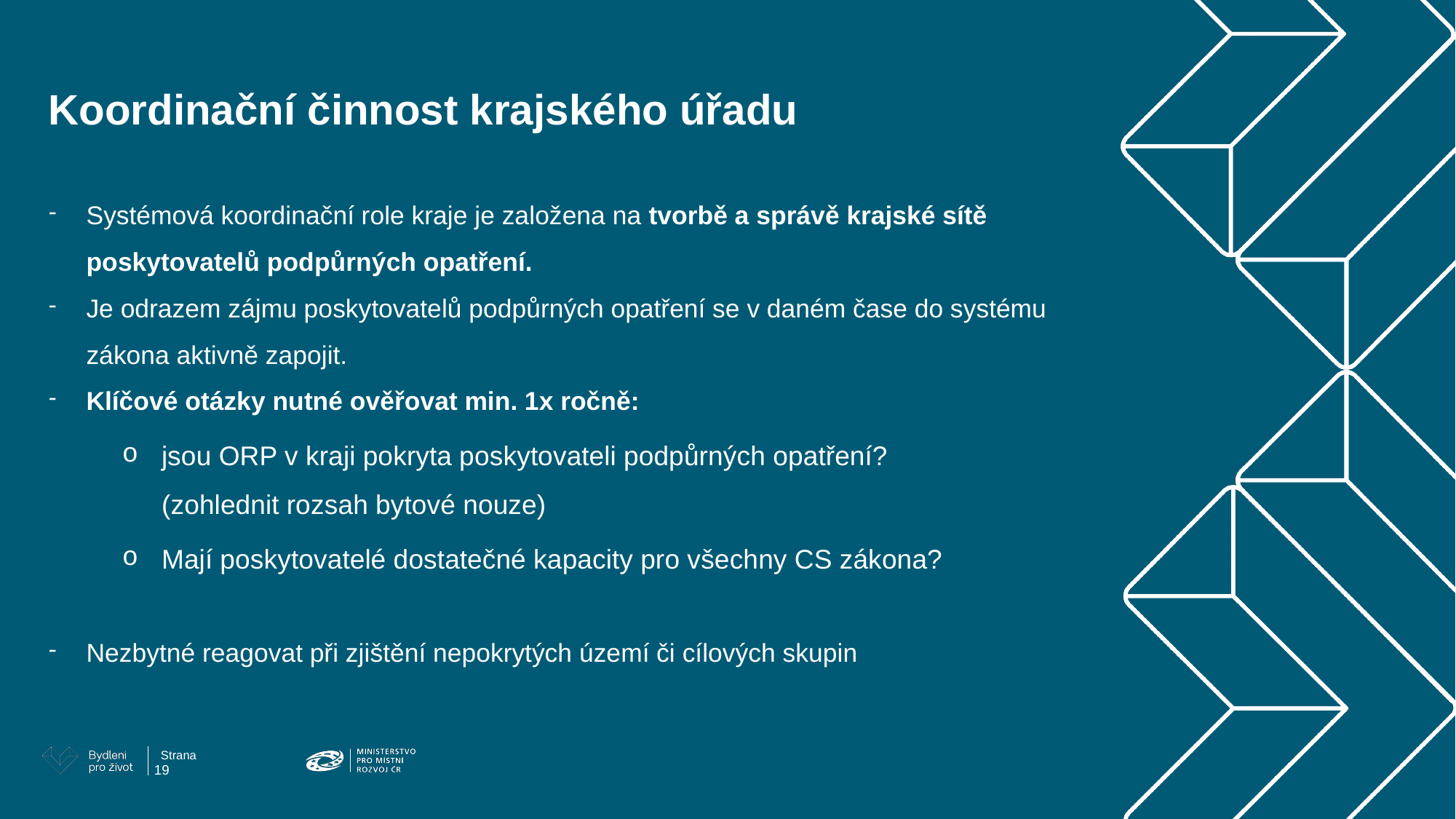

Koordinační činnost krajského úřadu
Systémová koordinační role kraje je založena na tvorbě a správě krajské sítě poskytovatelů podpůrných opatření.
Je odrazem zájmu poskytovatelů podpůrných opatření se v daném čase do systému zákona aktivně zapojit.
Klíčové otázky nutné ověřovat min. 1x ročně:
jsou ORP v kraji pokryta poskytovateli podpůrných opatření? (zohlednit rozsah bytové nouze)
Mají poskytovatelé dostatečné kapacity pro všechny CS zákona?

Nezbytné reagovat při zjištění nepokrytých území či cílových skupin

19